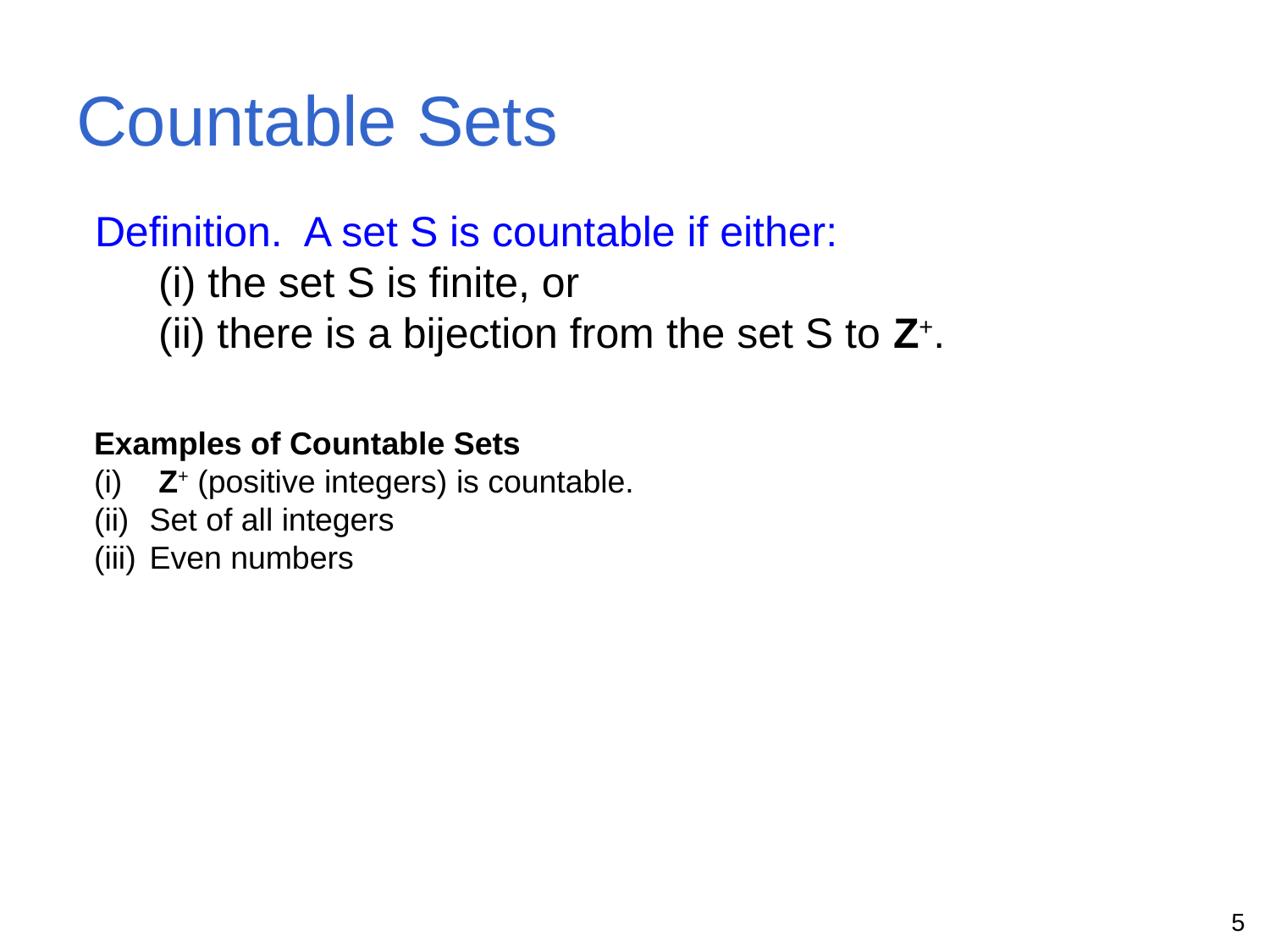

# Countable Sets
Definition.  A set S is countable if either:
(i) the set S is finite, or
(ii) there is a bijection from the set S to Z+.
Examples of Countable Sets
 Z+ (positive integers) is countable.
Set of all integers
Even numbers